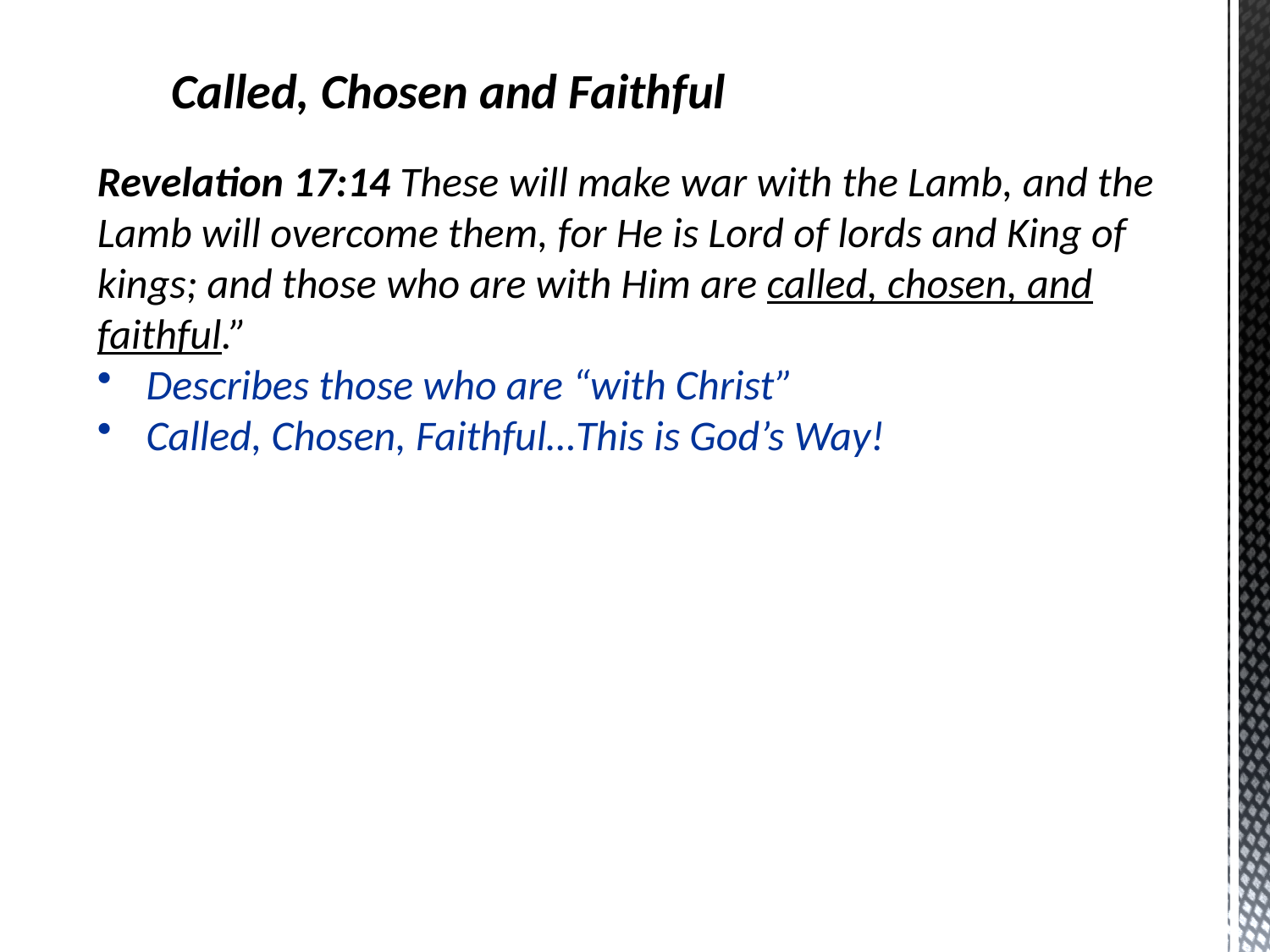

Called, Chosen and Faithful
Revelation 17:14 These will make war with the Lamb, and the Lamb will overcome them, for He is Lord of lords and King of kings; and those who are with Him are called, chosen, and faithful.”
  Describes those who are “with Christ”
  Called, Chosen, Faithful…This is God’s Way!